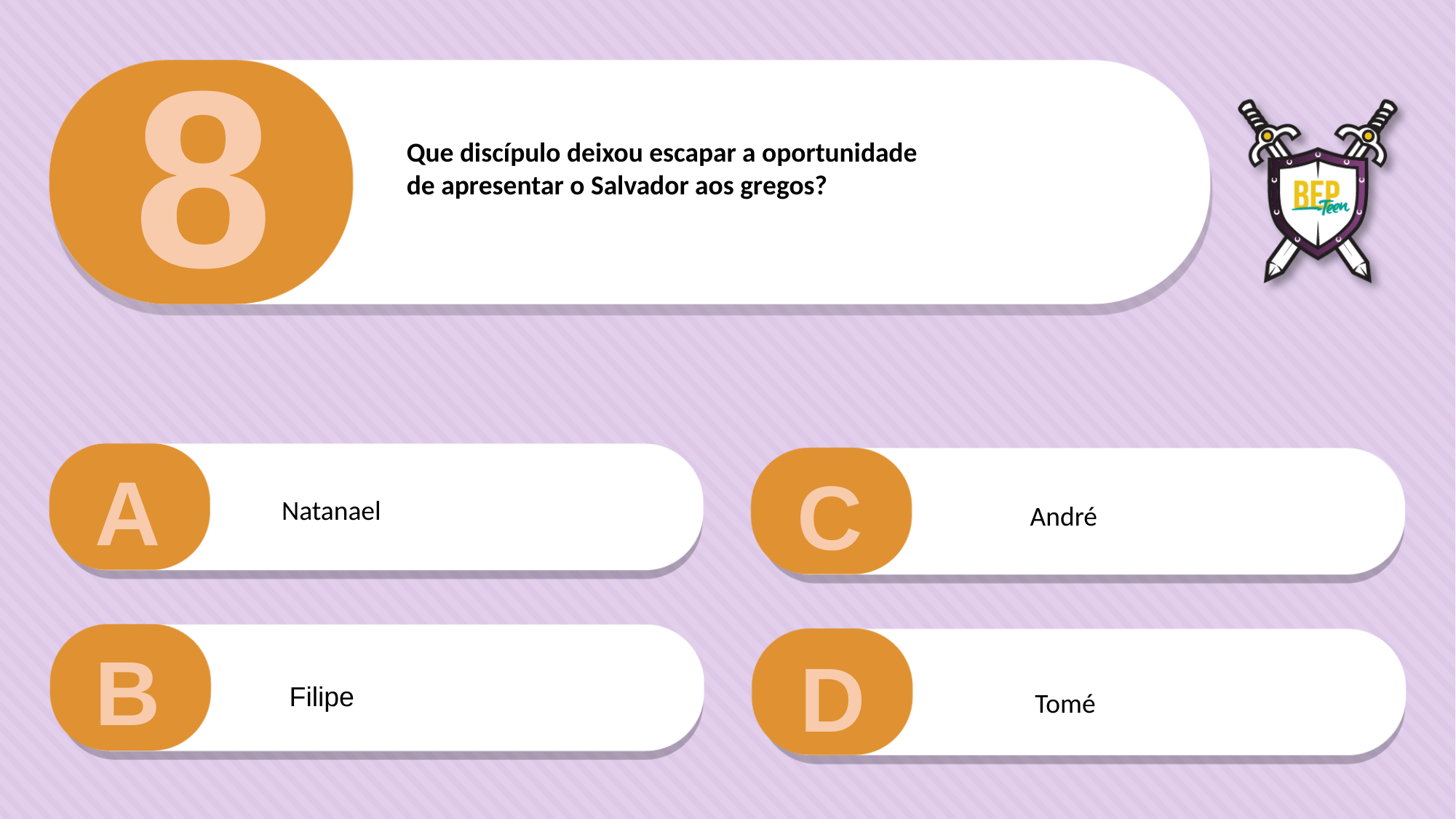

8
Que discípulo deixou escapar a oportunidade
de apresentar o Salvador aos gregos?
A
C
Natanael
André
B
D
Filipe
Tomé